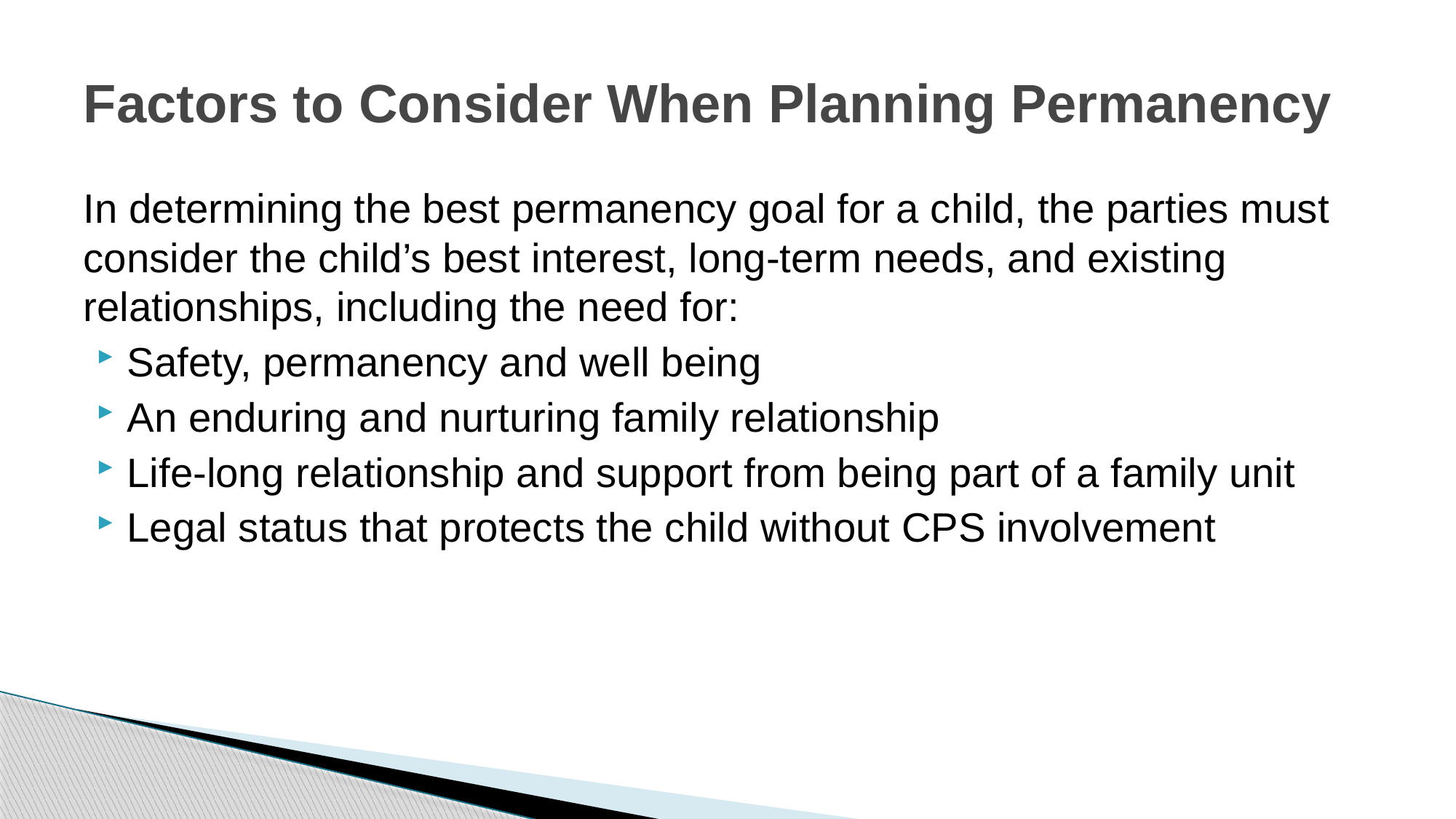

# Factors to Consider When Planning Permanency
In determining the best permanency goal for a child, the parties must consider the child’s best interest, long-term needs, and existing relationships, including the need for:
Safety, permanency and well being
An enduring and nurturing family relationship
Life-long relationship and support from being part of a family unit
Legal status that protects the child without CPS involvement